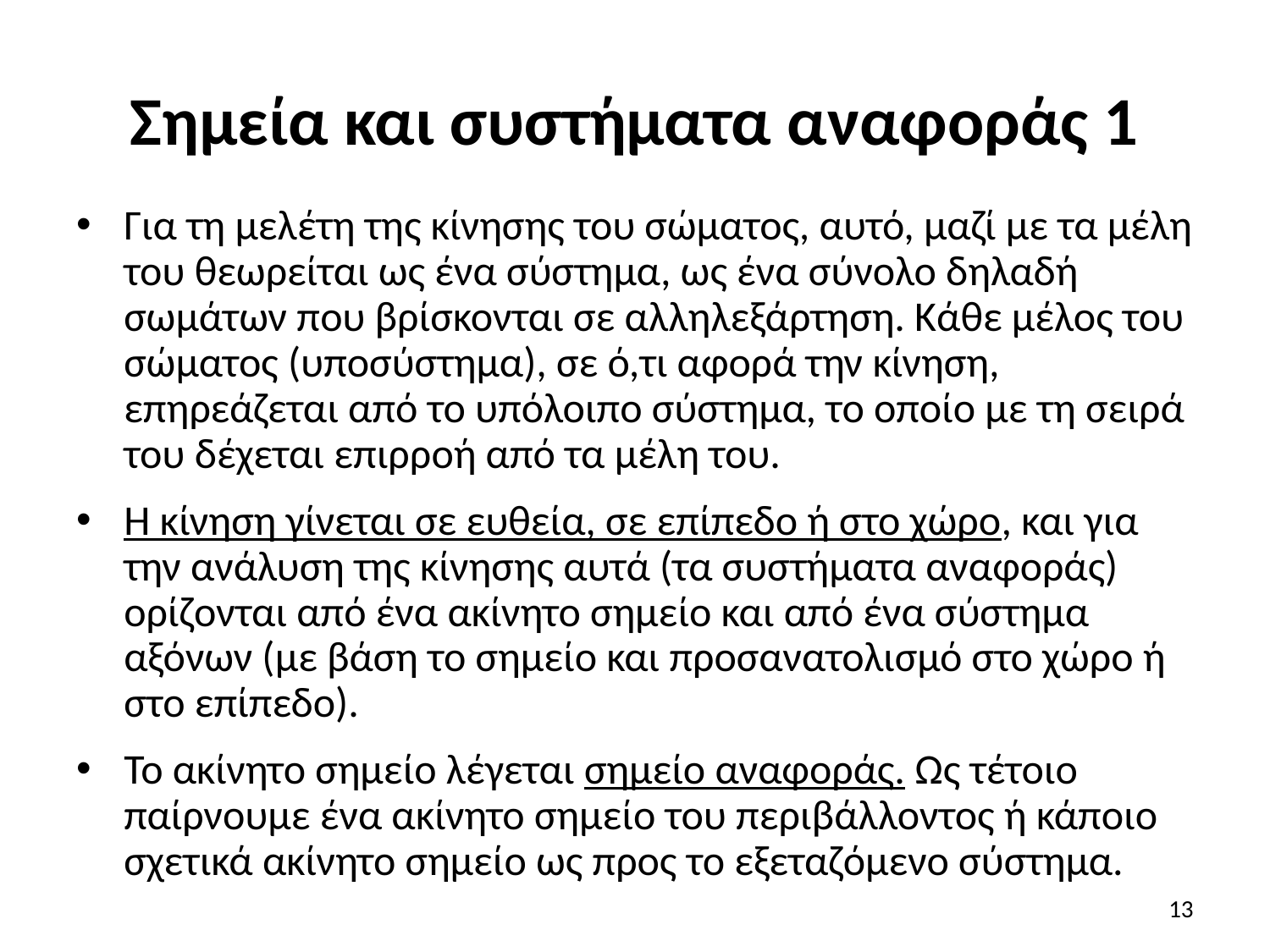

# Σημεία και συστήματα αναφοράς 1
Για τη μελέτη της κίνησης του σώματος, αυτό, μαζί με τα μέλη του θεωρείται ως ένα σύστημα, ως ένα σύνολο δηλαδή σωμάτων που βρίσκονται σε αλληλεξάρτηση. Κάθε μέλος του σώματος (υποσύστημα), σε ό,τι αφορά την κίνηση,  επηρεάζεται από το υπόλοιπο σύστημα, το οποίο με τη σειρά του δέχεται επιρροή από τα μέλη του.
Η κίνηση γίνεται σε ευθεία, σε επίπεδο ή στο χώρο, και για την ανάλυση της κίνησης αυτά (τα συστήματα αναφοράς) ορίζονται από ένα ακίνητο σημείο και από ένα σύστημα αξόνων (με βάση το σημείο και προσανατολισμό στο χώρο ή στο επίπεδο).
Το ακίνητο σημείο λέγεται σημείο αναφοράς. Ως τέτοιο παίρνουμε ένα ακίνητο σημείο του περιβάλλοντος ή κάποιο σχετικά ακίνητο σημείο ως προς το εξεταζόμενο σύστημα.
13